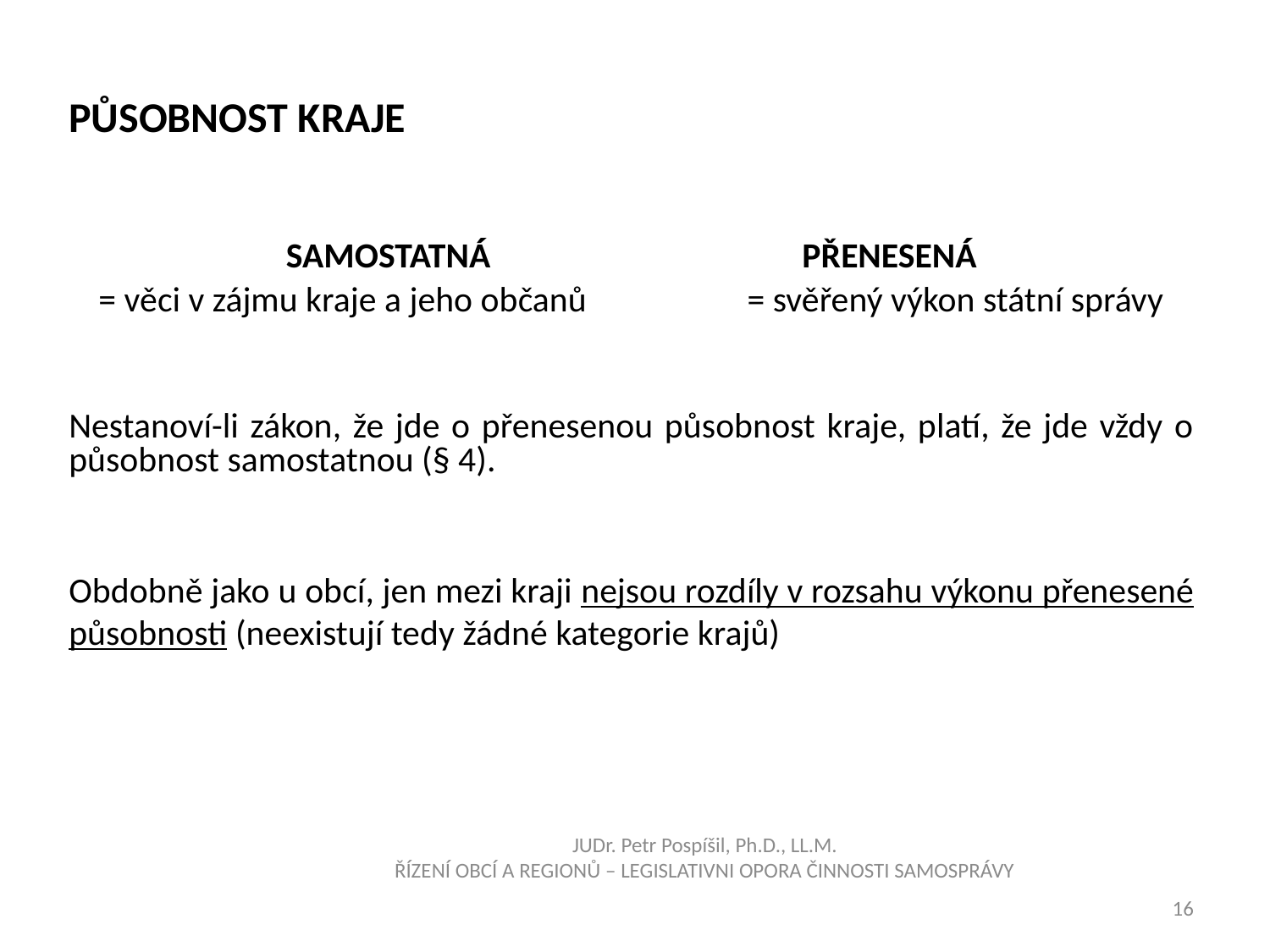

Působnost kraje

SAMOSTATNÁ                         	 PŘENESENÁ
= věci v zájmu kraje a jeho občanů                    = svěřený výkon státní správy

Nestanoví-li zákon, že jde o přenesenou působnost kraje, platí, že jde vždy o působnost samostatnou (§ 4).

Obdobně jako u obcí, jen mezi kraji nejsou rozdíly v rozsahu výkonu přenesené působnosti (neexistují tedy žádné kategorie krajů)
JUDr. Petr Pospíšil, Ph.D., LL.M.
ŘÍZENÍ OBCÍ A REGIONŮ – LEGISLATIVNI OPORA ČINNOSTI SAMOSPRÁVY

16